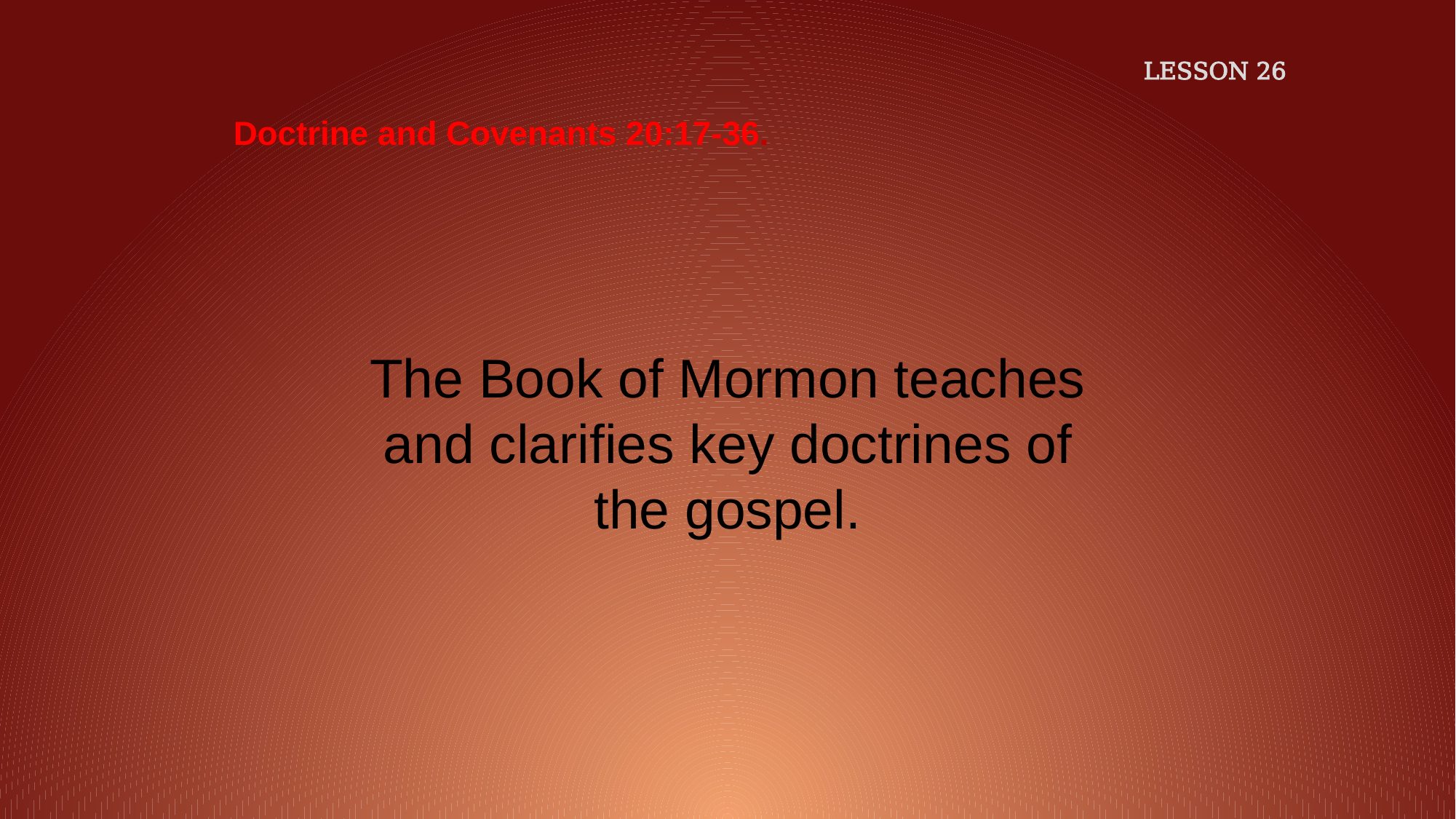

LESSON 26
Doctrine and Covenants 20:17-36.
The Book of Mormon teaches and clarifies key doctrines of the gospel.